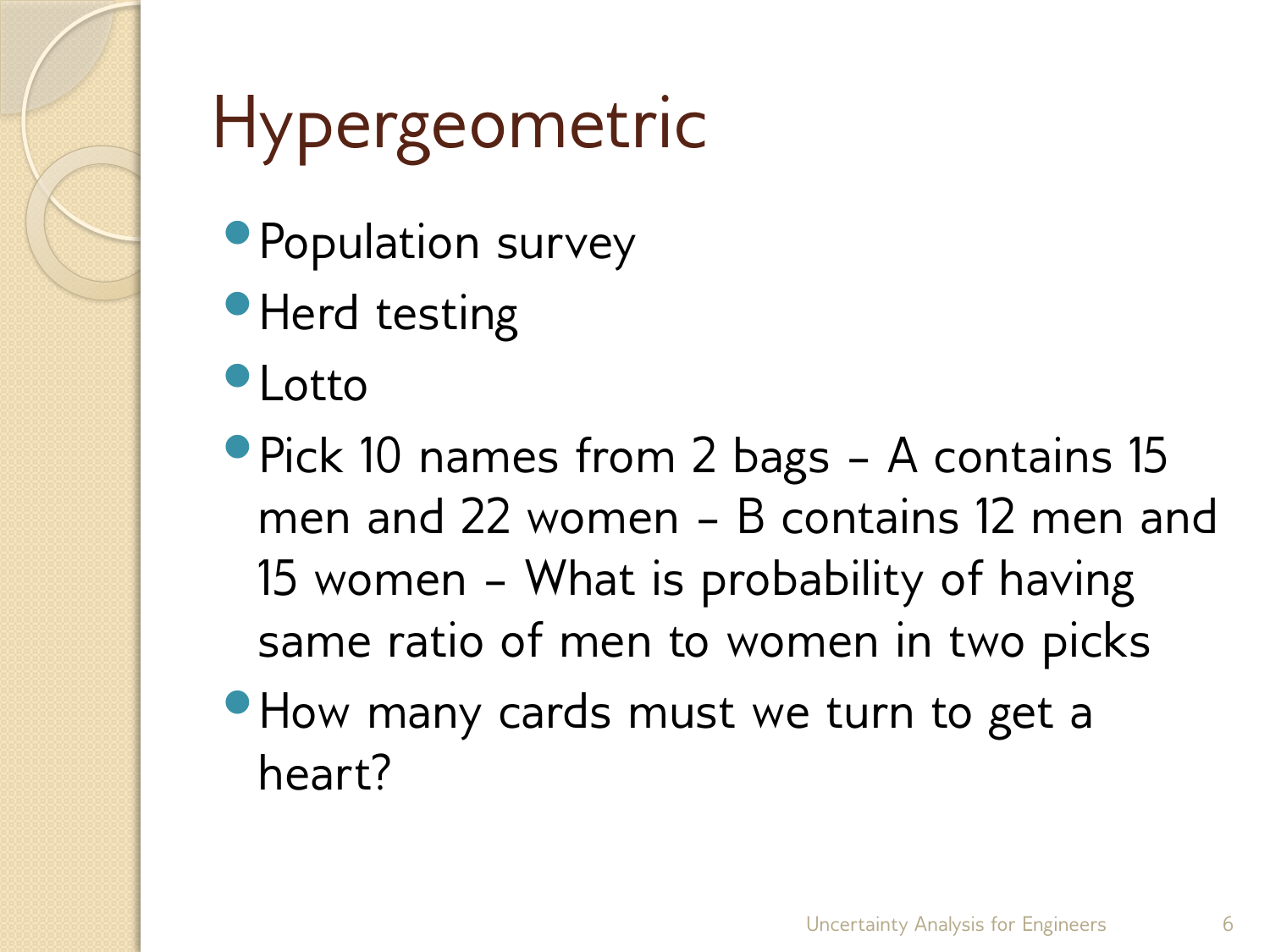

# Hypergeometric
Population survey
Herd testing
Lotto
Pick 10 names from 2 bags – A contains 15 men and 22 women – B contains 12 men and 15 women – What is probability of having same ratio of men to women in two picks
How many cards must we turn to get a heart?
Uncertainty Analysis for Engineers
6